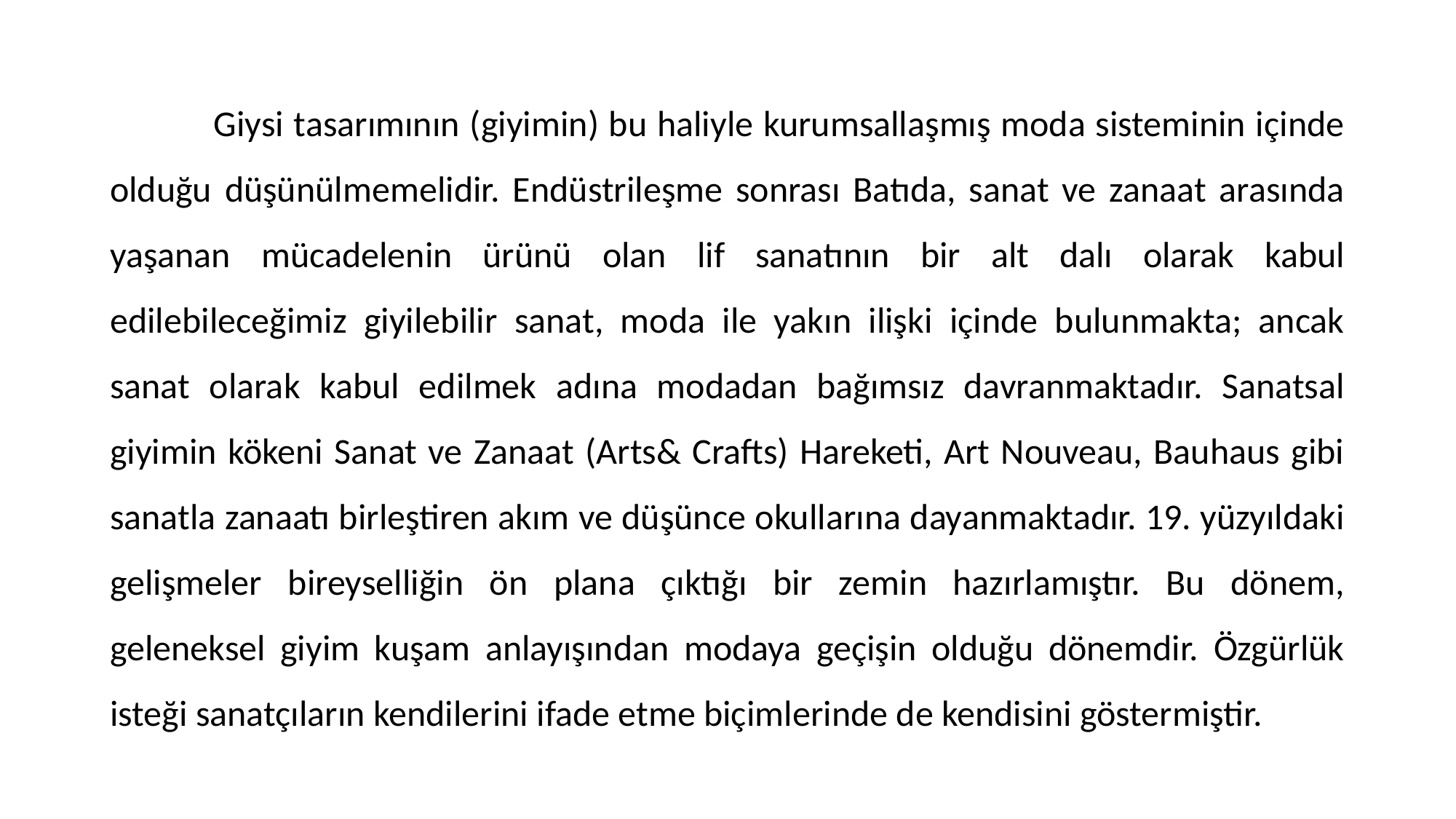

Giysi tasarımının (giyimin) bu haliyle kurumsallaşmış moda sisteminin içinde olduğu düşünülmemelidir. Endüstrileşme sonrası Batıda, sanat ve zanaat arasında yaşanan mücadelenin ürünü olan lif sanatının bir alt dalı olarak kabul edilebileceğimiz giyilebilir sanat, moda ile yakın ilişki içinde bulunmakta; ancak sanat olarak kabul edilmek adına modadan bağımsız davranmaktadır. Sanatsal giyimin kökeni Sanat ve Zanaat (Arts& Crafts) Hareketi, Art Nouveau, Bauhaus gibi sanatla zanaatı birleştiren akım ve düşünce okullarına dayanmaktadır. 19. yüzyıldaki gelişmeler bireyselliğin ön plana çıktığı bir zemin hazırlamıştır. Bu dönem, geleneksel giyim kuşam anlayışından modaya geçişin olduğu dönemdir. Özgürlük isteği sanatçıların kendilerini ifade etme biçimlerinde de kendisini göstermiştir.